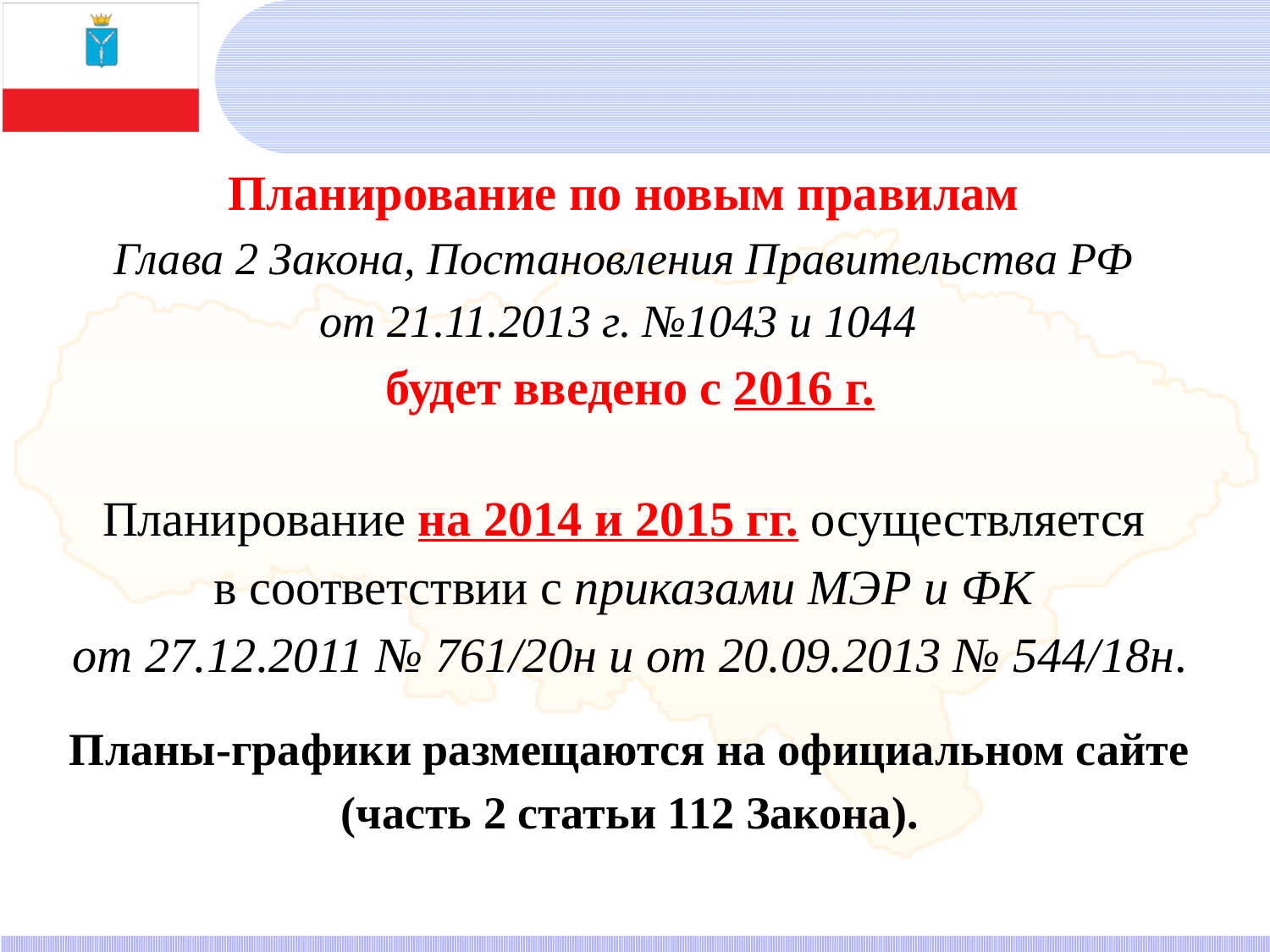

Планирование по новым правилам
Глава 2 Закона, Постановления Правительства РФ
от 21.11.2013 г. №1043 и 1044
будет введено с 2016 г.

Планирование на 2014 и 2015 гг. осуществляется
в соответствии с приказами МЭР и ФК
от 27.12.2011 № 761/20н и от 20.09.2013 № 544/18н.

Планы-графики размещаются на официальном сайте (часть 2 статьи 112 Закона).